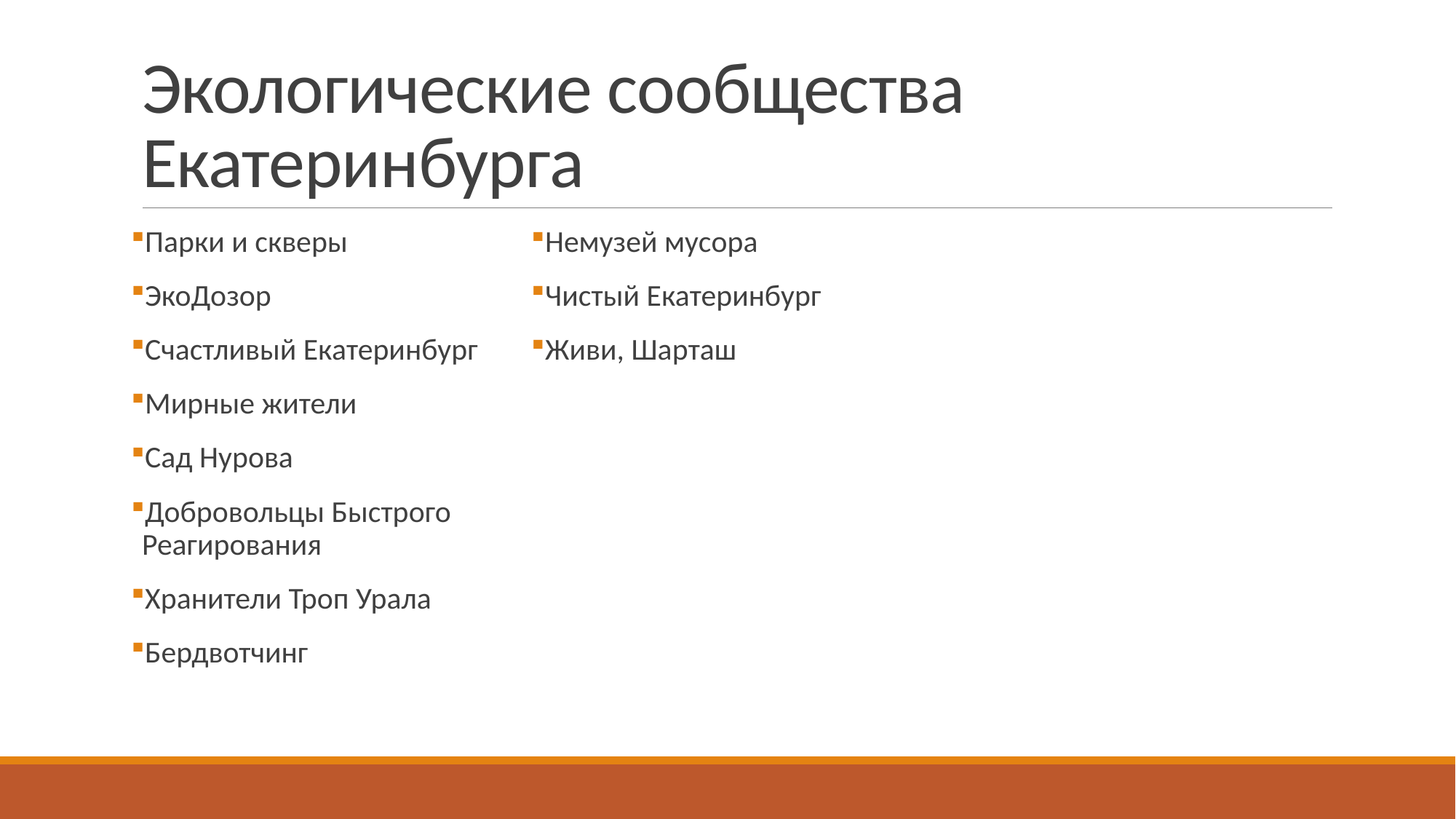

# Экологические сообщества Екатеринбурга
Парки и скверы
ЭкоДозор
Счастливый Екатеринбург
Мирные жители
Сад Нурова
Добровольцы Быстрого Реагирования
Хранители Троп Урала
Бердвотчинг
Немузей мусора
Чистый Екатеринбург
Живи, Шарташ